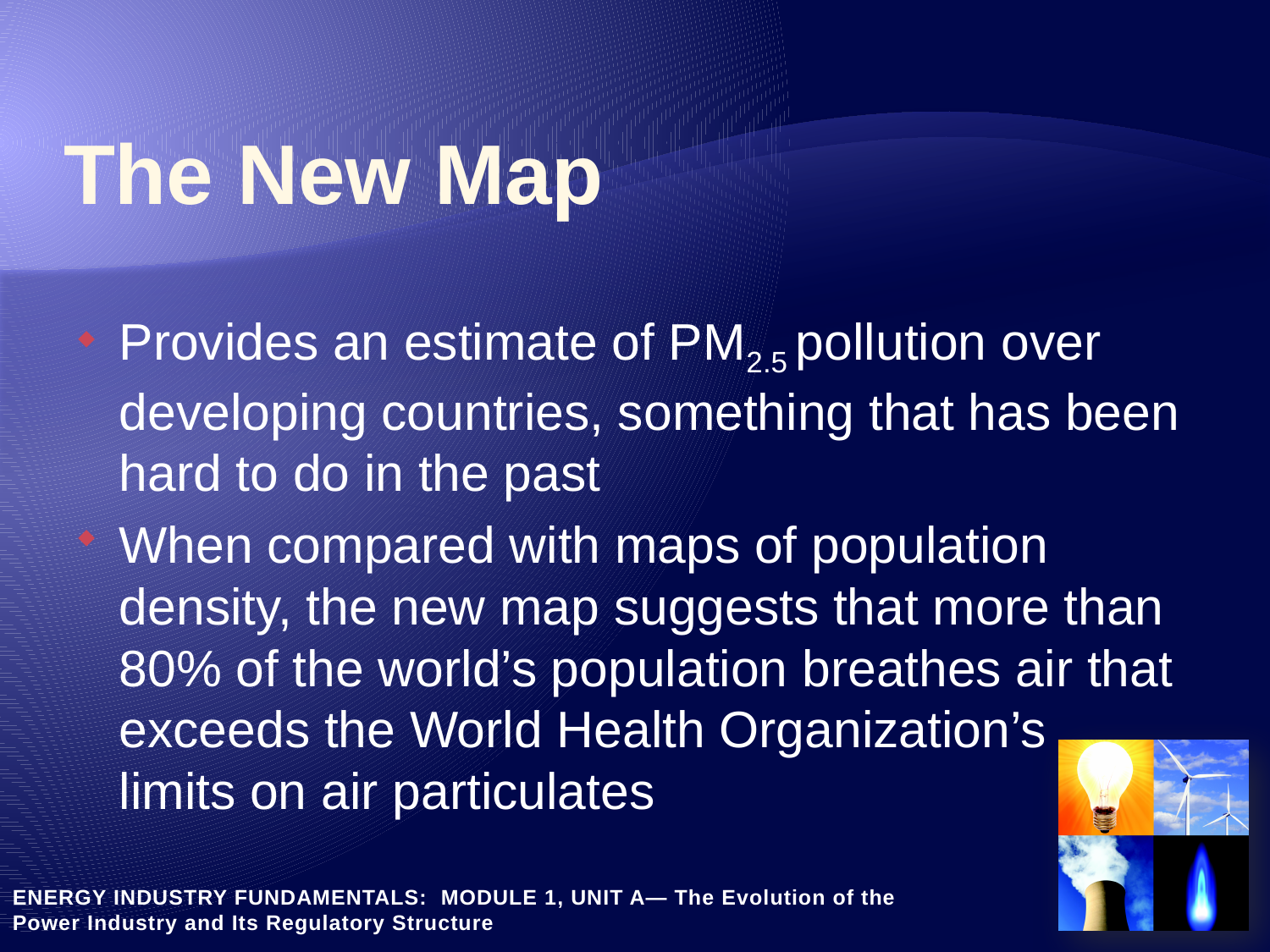

# The New Map
Provides an estimate of PM2.5 pollution over developing countries, something that has been hard to do in the past
When compared with maps of population density, the new map suggests that more than 80% of the world’s population breathes air that exceeds the World Health Organization’s
limits on air particulates